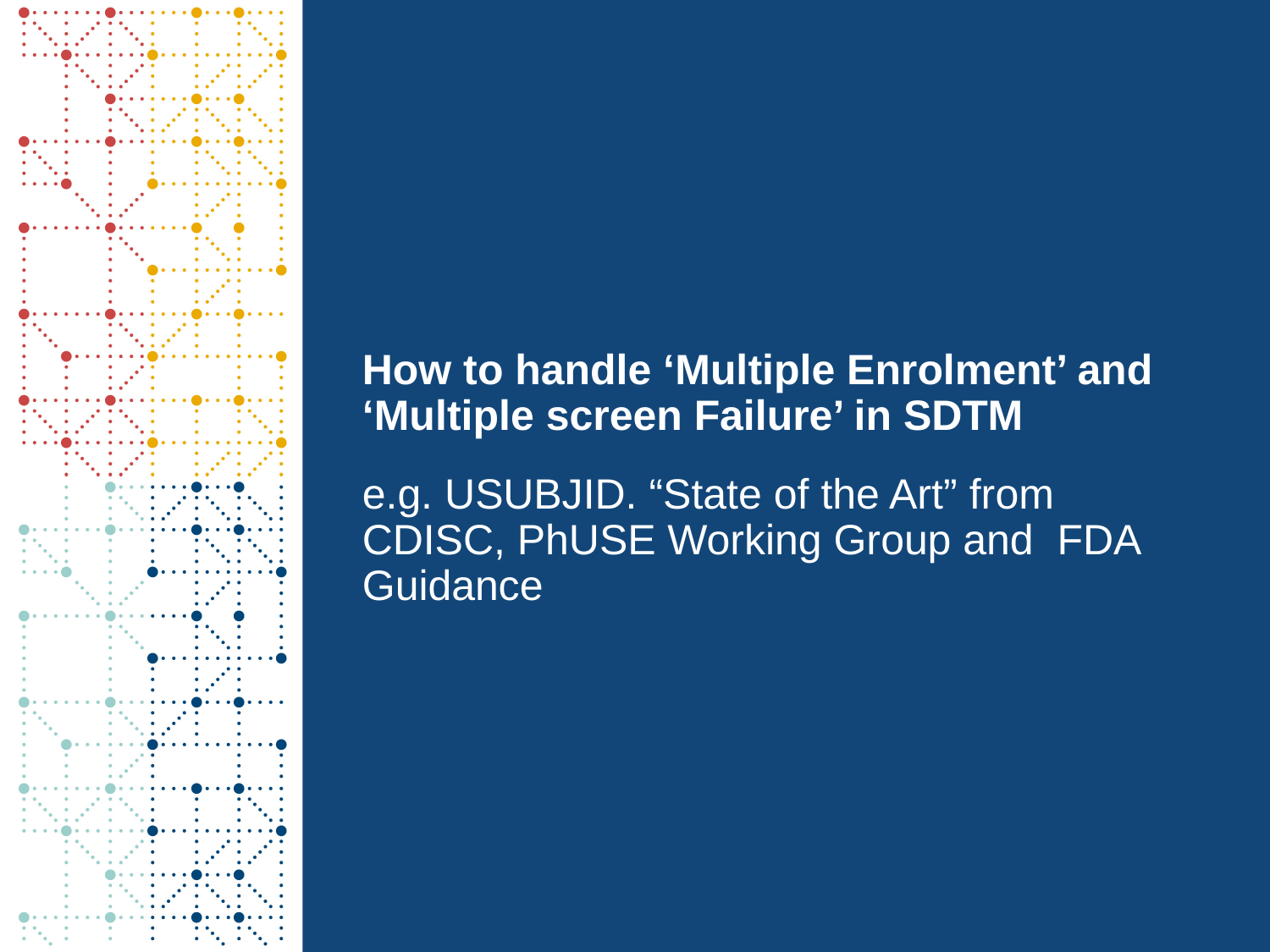

# How to handle ‘Multiple Enrolment’ and ‘Multiple screen Failure’ in SDTM
e.g. USUBJID. “State of the Art” from CDISC, PhUSE Working Group and  FDA Guidance